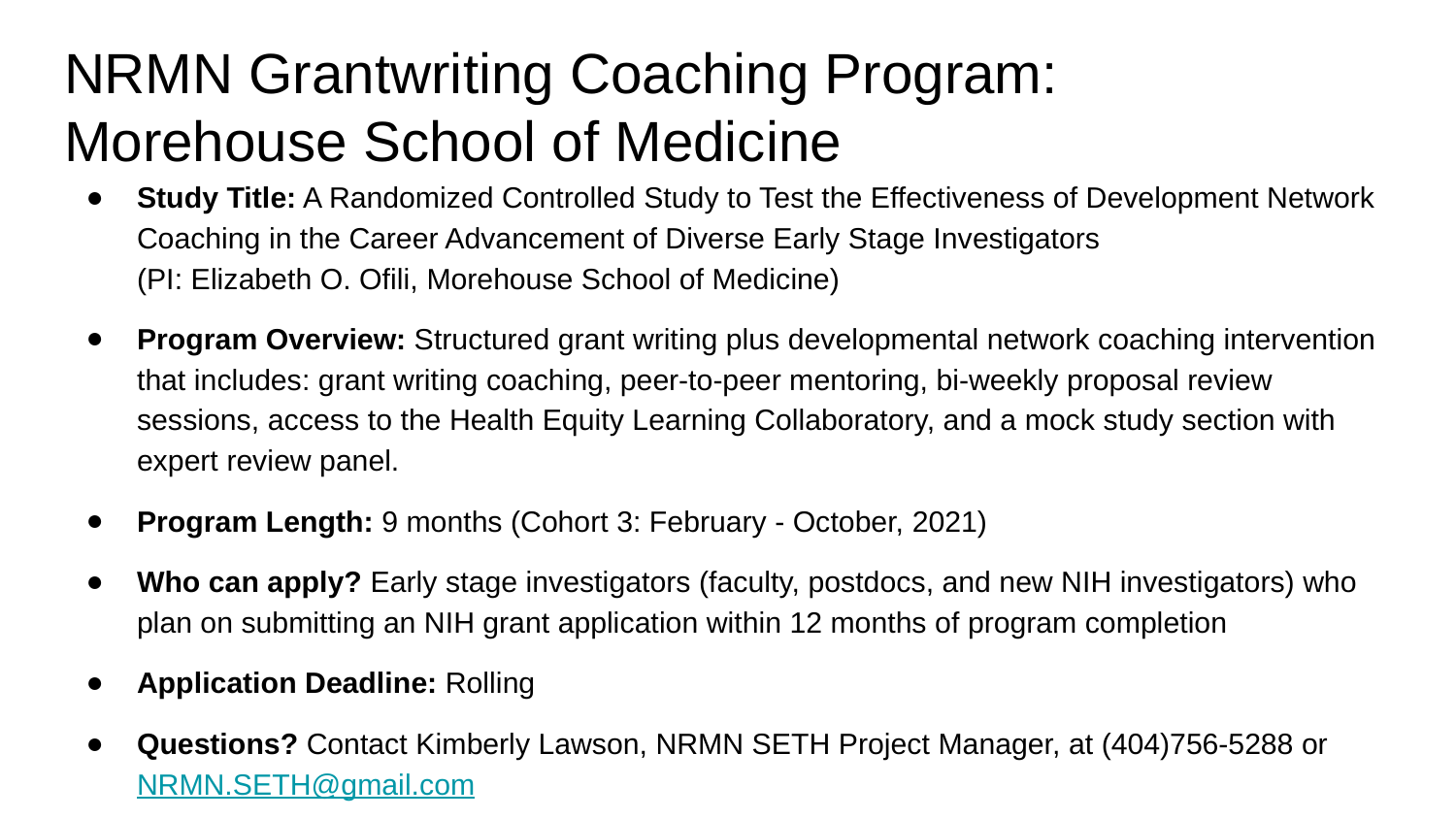

# NRMN Grantwriting Coaching Program: Morehouse School of Medicine
Study Title: A Randomized Controlled Study to Test the Effectiveness of Development Network Coaching in the Career Advancement of Diverse Early Stage Investigators
(PI: Elizabeth O. Ofili, Morehouse School of Medicine)
Program Overview: Structured grant writing plus developmental network coaching intervention that includes: grant writing coaching, peer-to-peer mentoring, bi-weekly proposal review sessions, access to the Health Equity Learning Collaboratory, and a mock study section with expert review panel.
Program Length: 9 months (Cohort 3: February - October, 2021)
Who can apply? Early stage investigators (faculty, postdocs, and new NIH investigators) who plan on submitting an NIH grant application within 12 months of program completion
Application Deadline: Rolling
Questions? Contact Kimberly Lawson, NRMN SETH Project Manager, at (404)756-5288 or NRMN.SETH@gmail.com